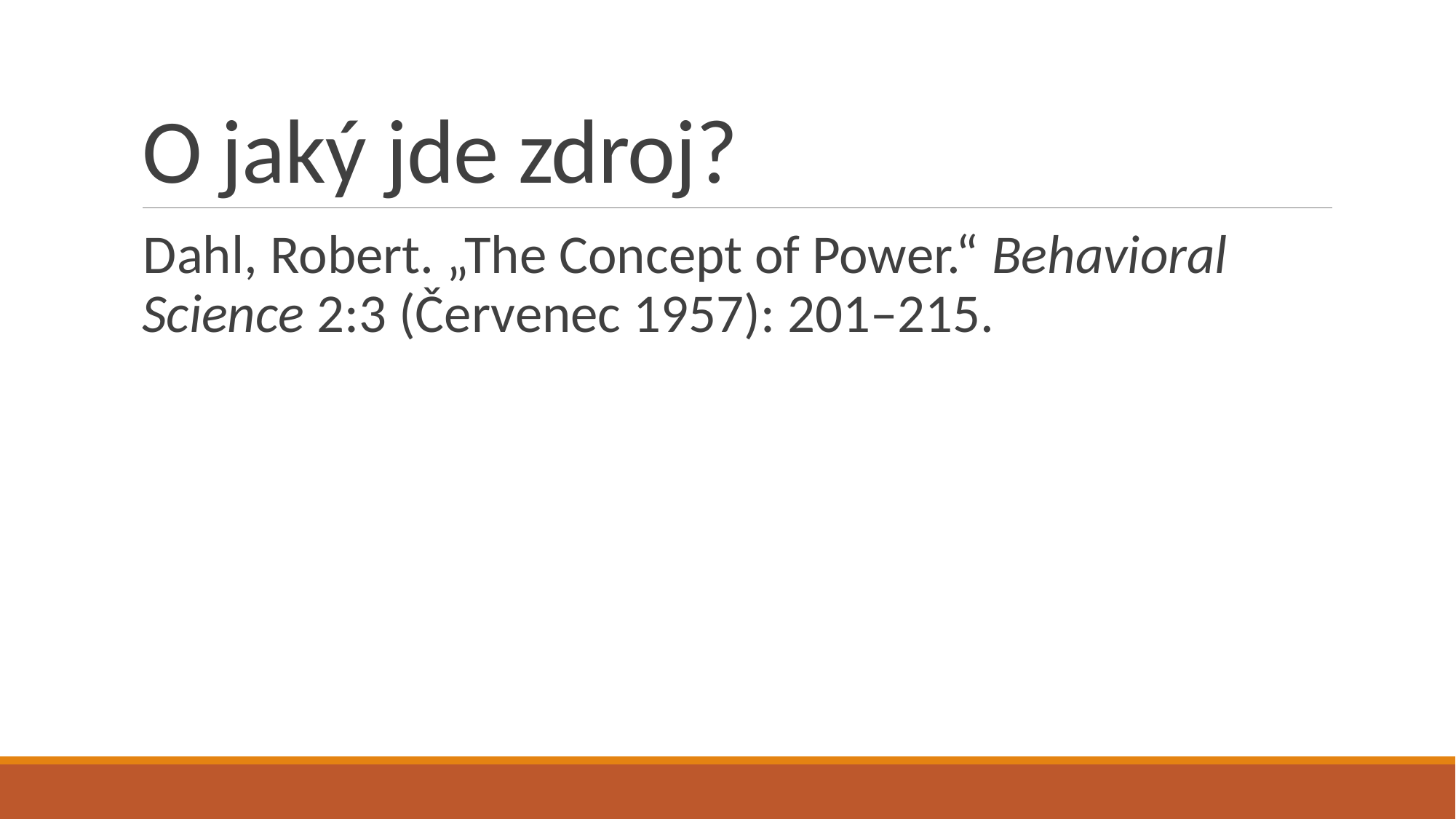

# O jaký jde zdroj?
Dahl, Robert. „The Concept of Power.“ Behavioral Science 2:3 (Červenec 1957): 201–215.